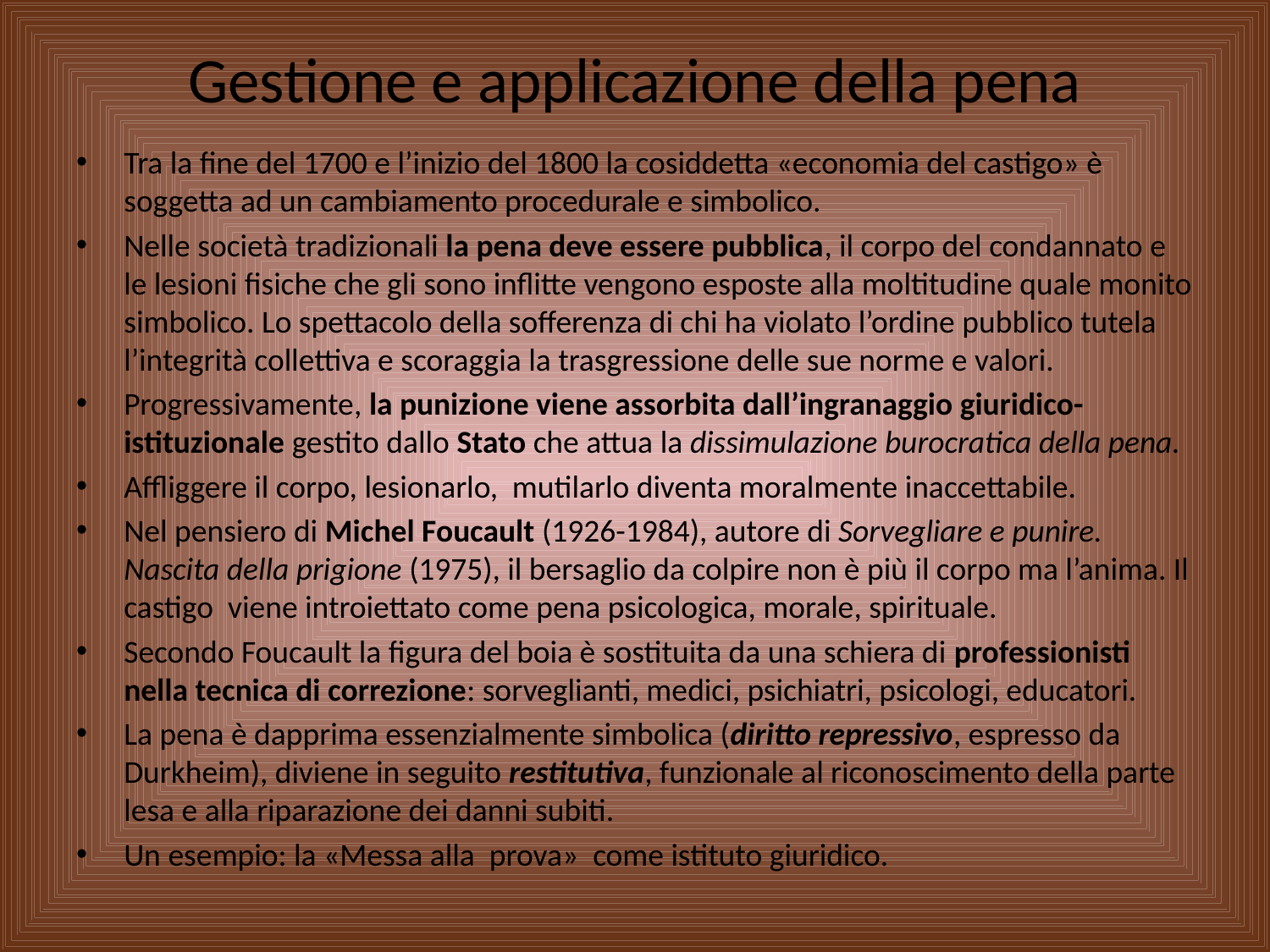

# Gestione e applicazione della pena
Tra la fine del 1700 e l’inizio del 1800 la cosiddetta «economia del castigo» è soggetta ad un cambiamento procedurale e simbolico.
Nelle società tradizionali la pena deve essere pubblica, il corpo del condannato e le lesioni fisiche che gli sono inflitte vengono esposte alla moltitudine quale monito simbolico. Lo spettacolo della sofferenza di chi ha violato l’ordine pubblico tutela l’integrità collettiva e scoraggia la trasgressione delle sue norme e valori.
Progressivamente, la punizione viene assorbita dall’ingranaggio giuridico-istituzionale gestito dallo Stato che attua la dissimulazione burocratica della pena.
Affliggere il corpo, lesionarlo,  mutilarlo diventa moralmente inaccettabile.
Nel pensiero di Michel Foucault (1926-1984), autore di Sorvegliare e punire. Nascita della prigione (1975), il bersaglio da colpire non è più il corpo ma l’anima. Il castigo  viene introiettato come pena psicologica, morale, spirituale.
Secondo Foucault la figura del boia è sostituita da una schiera di professionisti nella tecnica di correzione: sorveglianti, medici, psichiatri, psicologi, educatori.
La pena è dapprima essenzialmente simbolica (diritto repressivo, espresso da Durkheim), diviene in seguito restitutiva, funzionale al riconoscimento della parte lesa e alla riparazione dei danni subiti.
Un esempio: la «Messa alla  prova»  come istituto giuridico.